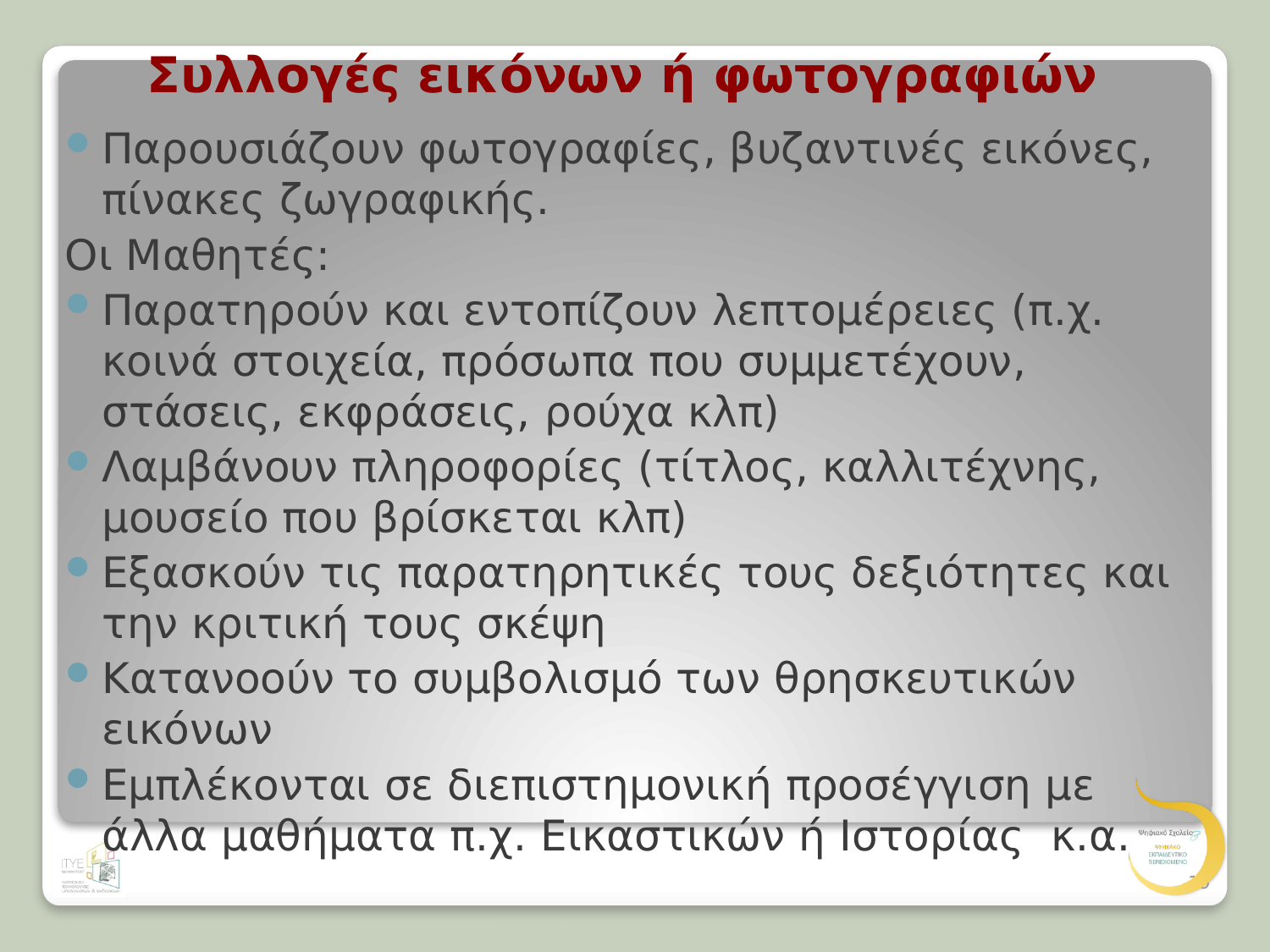

# Συλλογές εικόνων ή φωτογραφιών
Παρουσιάζουν φωτογραφίες, βυζαντινές εικόνες, πίνακες ζωγραφικής.
Οι Μαθητές:
Παρατηρούν και εντοπίζουν λεπτομέρειες (π.χ. κοινά στοιχεία, πρόσωπα που συμμετέχουν, στάσεις, εκφράσεις, ρούχα κλπ)
Λαμβάνουν πληροφορίες (τίτλος, καλλιτέχνης, μουσείο που βρίσκεται κλπ)
Εξασκούν τις παρατηρητικές τους δεξιότητες και την κριτική τους σκέψη
Κατανοούν το συμβολισμό των θρησκευτικών εικόνων
Εμπλέκονται σε διεπιστημονική προσέγγιση με άλλα μαθήματα π.χ. Εικαστικών ή Ιστορίας  κ.α.

19